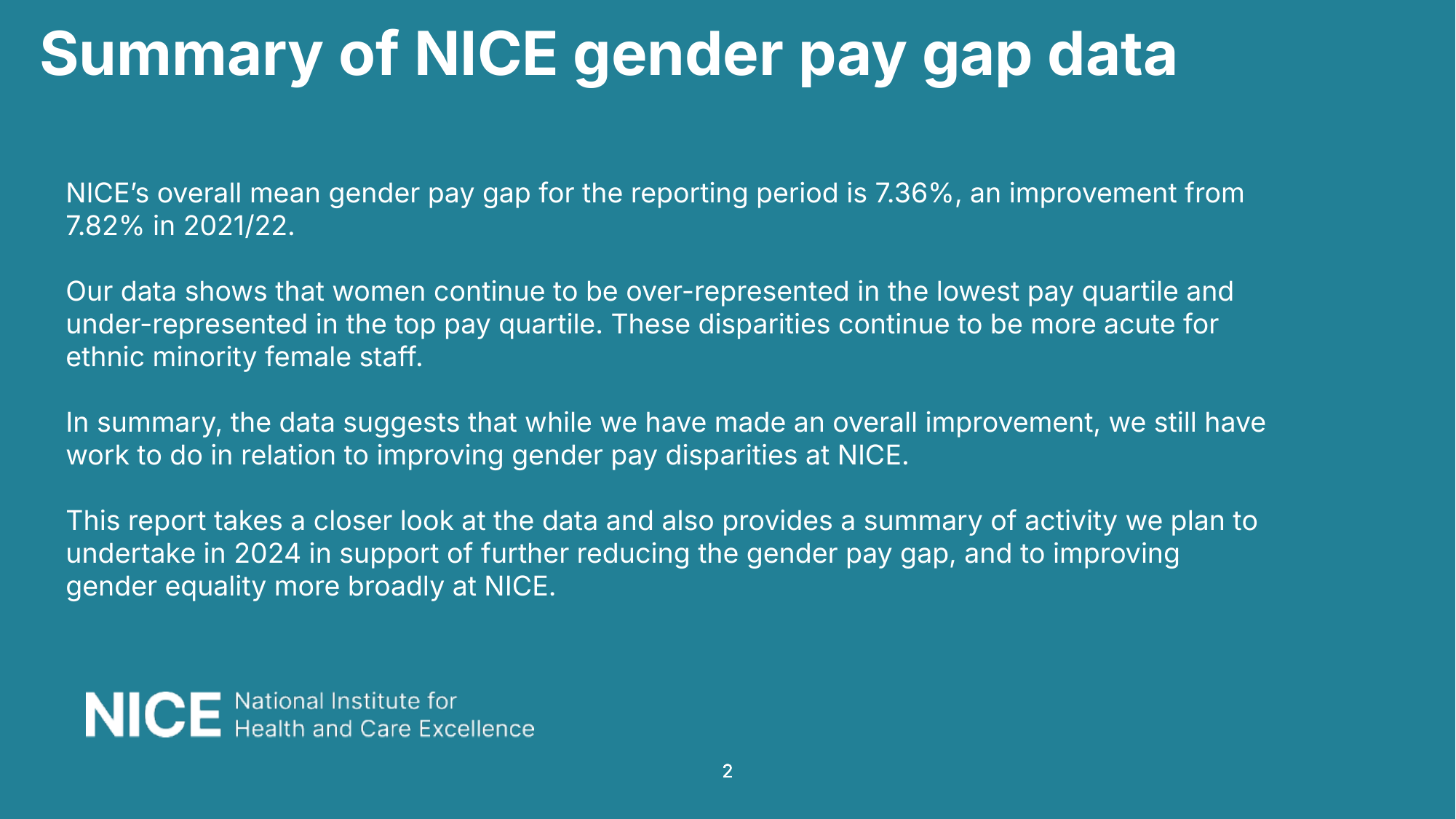

# Summary of NICE gender pay gap data
NICE’s overall mean gender pay gap for the reporting period is 7.36%, an improvement from 7.82% in 2021/22.

Our data shows that women continue to be over-represented in the lowest pay quartile and under-represented in the top pay quartile. These disparities continue to be more acute for ethnic minority female staff.

In summary, the data suggests that while we have made an overall improvement, we still have work to do in relation to improving gender pay disparities at NICE.

This report takes a closer look at the data and also provides a summary of activity we plan to undertake in 2024 in support of further reducing the gender pay gap, and to improving gender equality more broadly at NICE.